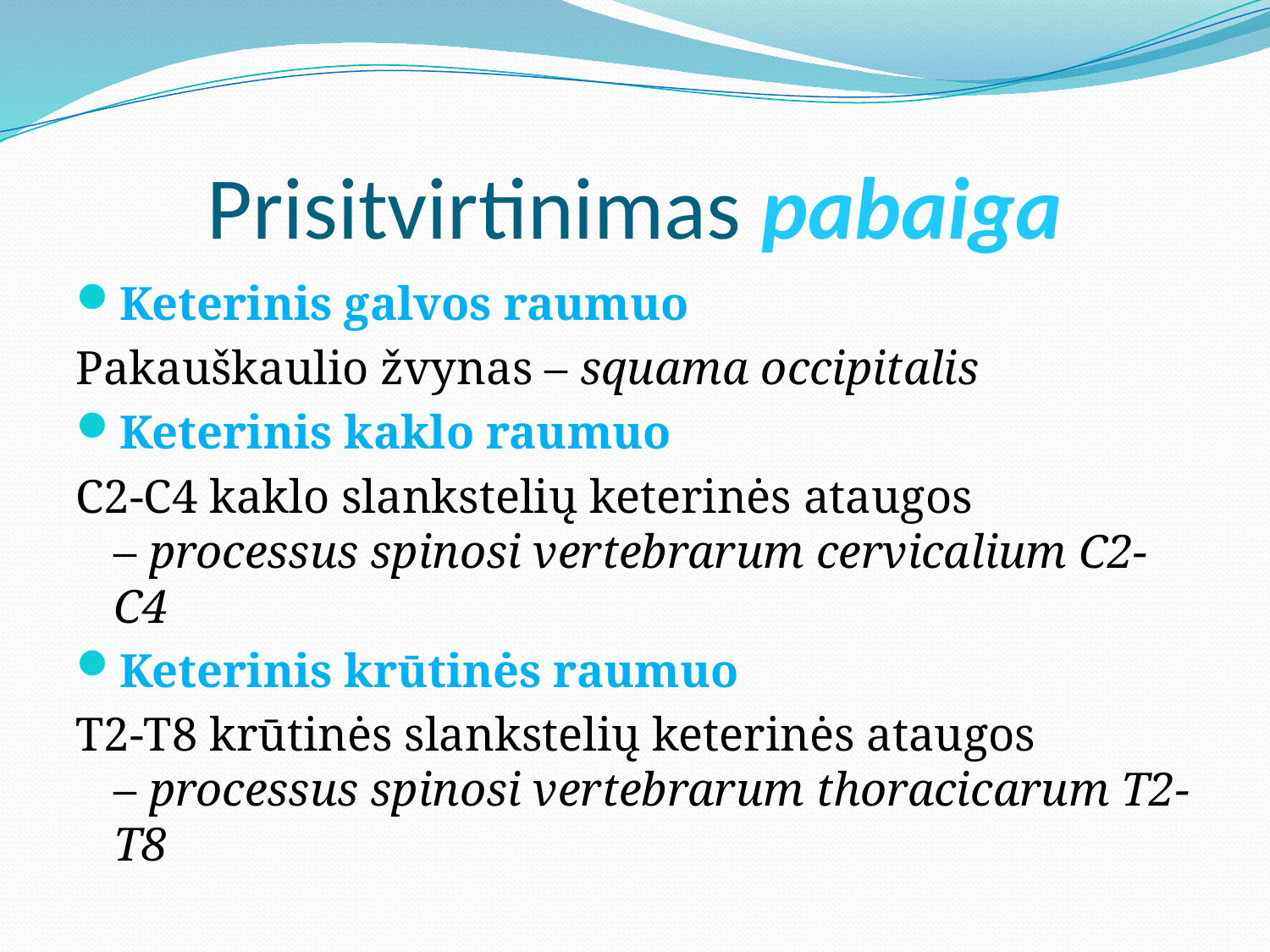

# Prisitvirtinimas pabaiga
Keterinis galvos raumuo
Pakauškaulio žvynas – squama occipitalis
Keterinis kaklo raumuo
C2-C4 kaklo slankstelių keterinės ataugos – processus spinosi vertebrarum cervicalium C2-C4
Keterinis krūtinės raumuo
T2-T8 krūtinės slankstelių keterinės ataugos – processus spinosi vertebrarum thoracicarum T2-T8